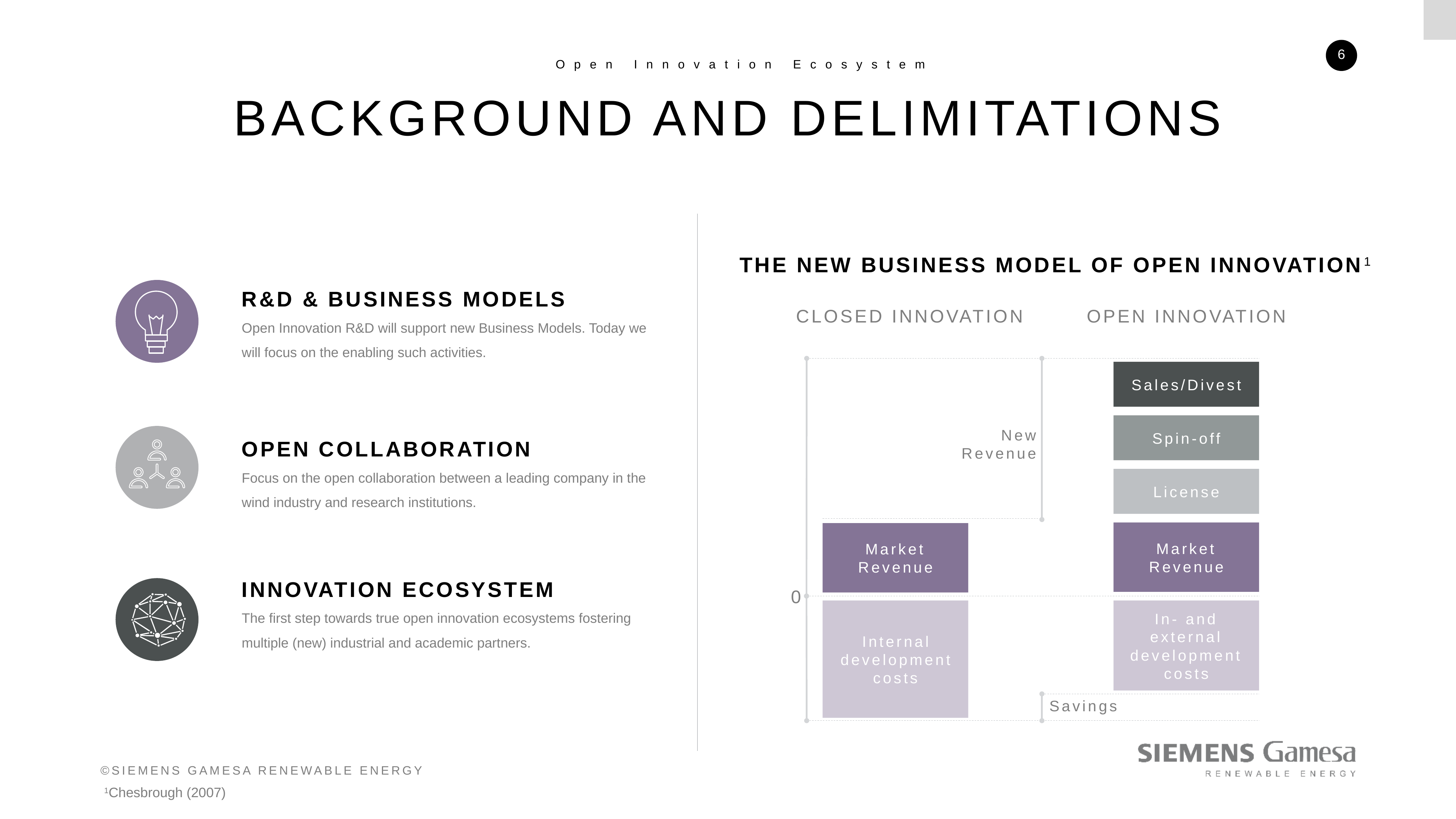

Open Innovation Ecosystem
Background and Delimitations
The New Business MODEL of OPEN Innovation1
R&D & BUSINESS MODELS
Open Innovation R&D will support new Business Models. Today we will focus on the enabling such activities.

CLOSED INNOVATION
OPEN INNOVATION
Sales/Divest
Spin-off
New
Revenue
License
Market Revenue
Market Revenue
0
Internal
development
costs
In- and external development costs
Savings
OPEN COLLABORATION
Focus on the open collaboration between a leading company in the wind industry and research institutions.

INNOVATION ECOSYSTEM
The first step towards true open innovation ecosystems fostering multiple (new) industrial and academic partners.

1Chesbrough (2007)